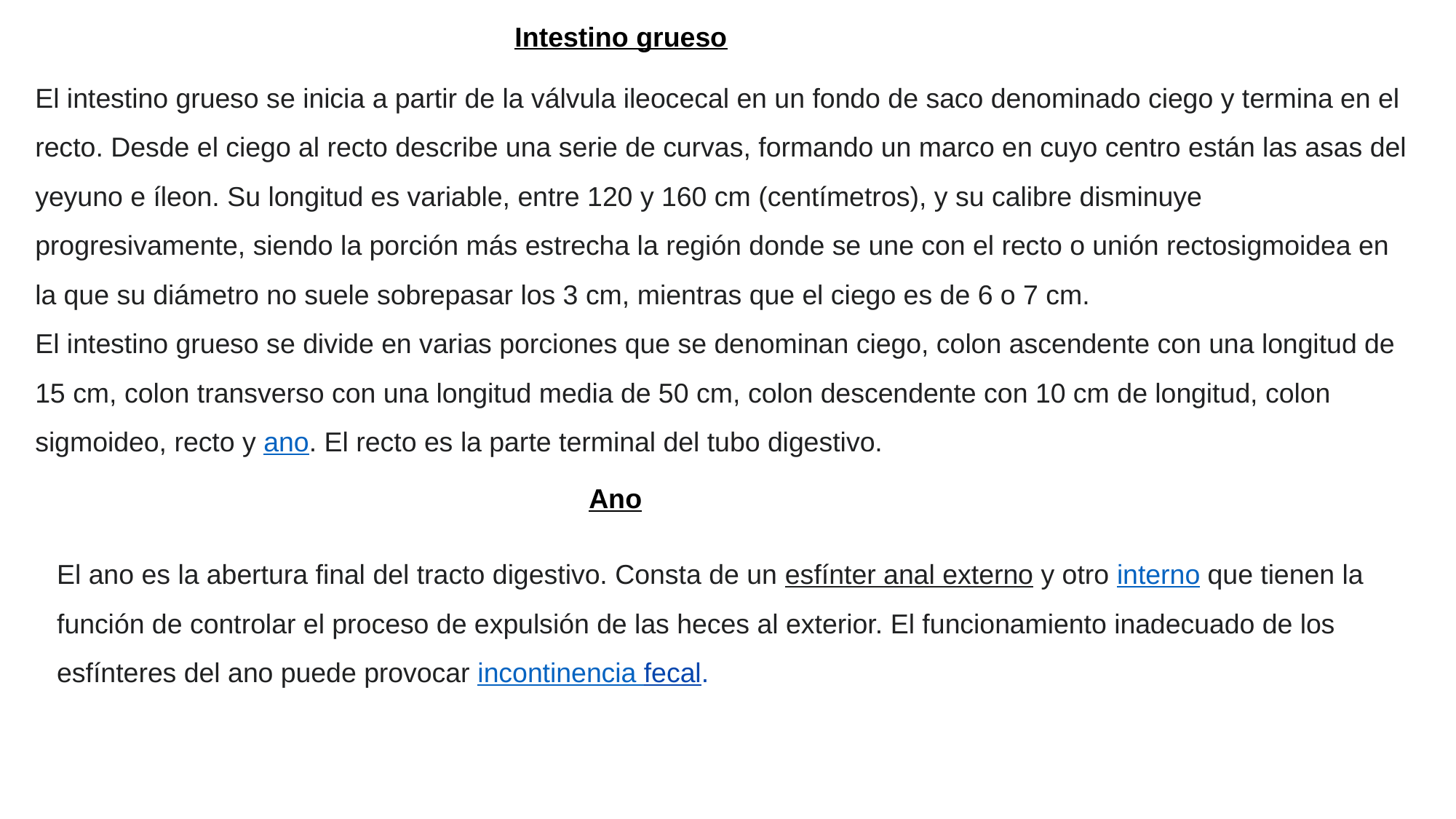

Intestino grueso
El intestino grueso se inicia a partir de la válvula ileocecal en un fondo de saco denominado ciego y termina en el recto. Desde el ciego al recto describe una serie de curvas, formando un marco en cuyo centro están las asas del yeyuno e íleon. Su longitud es variable, entre 120 y 160 cm (centímetros), y su calibre disminuye progresivamente, siendo la porción más estrecha la región donde se une con el recto o unión rectosigmoidea en la que su diámetro no suele sobrepasar los 3 cm, mientras que el ciego es de 6 o 7 cm.
El intestino grueso se divide en varias porciones que se denominan ciego, colon ascendente con una longitud de 15 cm, colon transverso con una longitud media de 50 cm, colon descendente con 10 cm de longitud, colon sigmoideo, recto y ano. El recto es la parte terminal del tubo digestivo.
Ano
El ano es la abertura final del tracto digestivo. Consta de un esfínter anal externo y otro interno que tienen la función de controlar el proceso de expulsión de las heces al exterior. El funcionamiento inadecuado de los esfínteres del ano puede provocar incontinencia fecal.